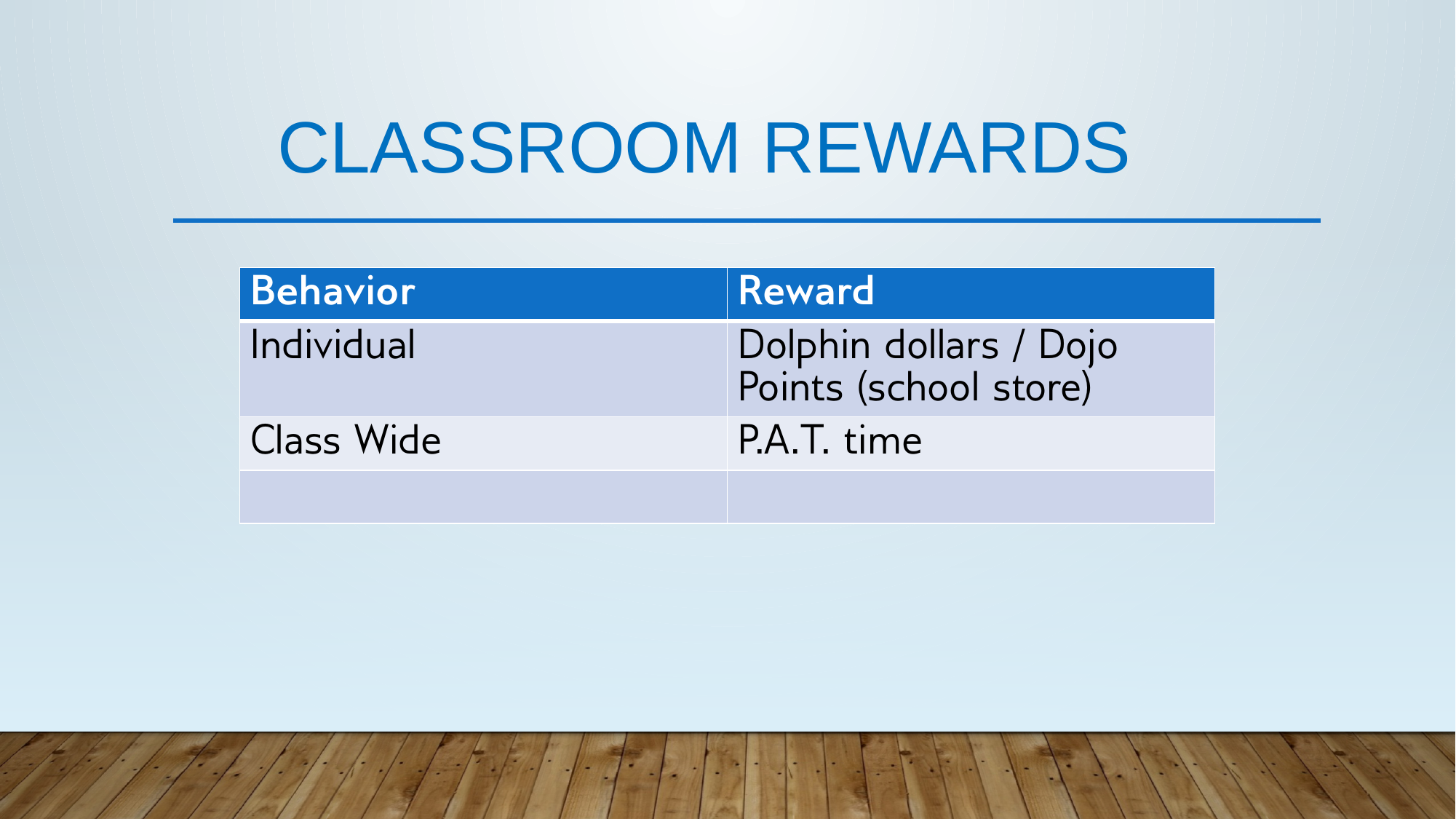

# Classroom Rewards
| Behavior | Reward |
| --- | --- |
| Individual | Dolphin dollars / Dojo Points (school store) |
| Class Wide | P.A.T. time |
|  |  |